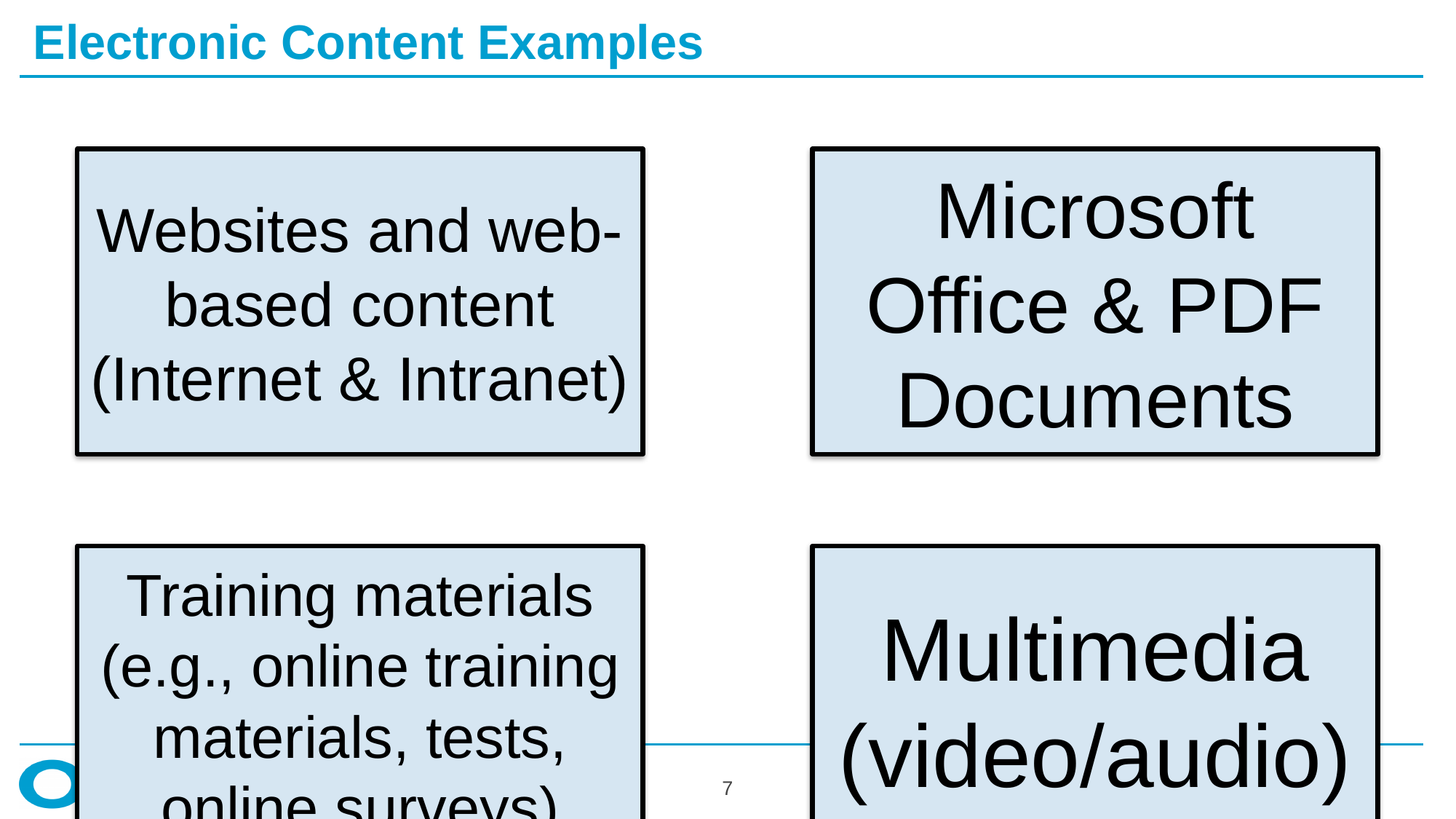

# Electronic Content Examples
Websites and web-based content (Internet & Intranet)
Microsoft Office & PDF Documents
Multimedia (video/audio)
7